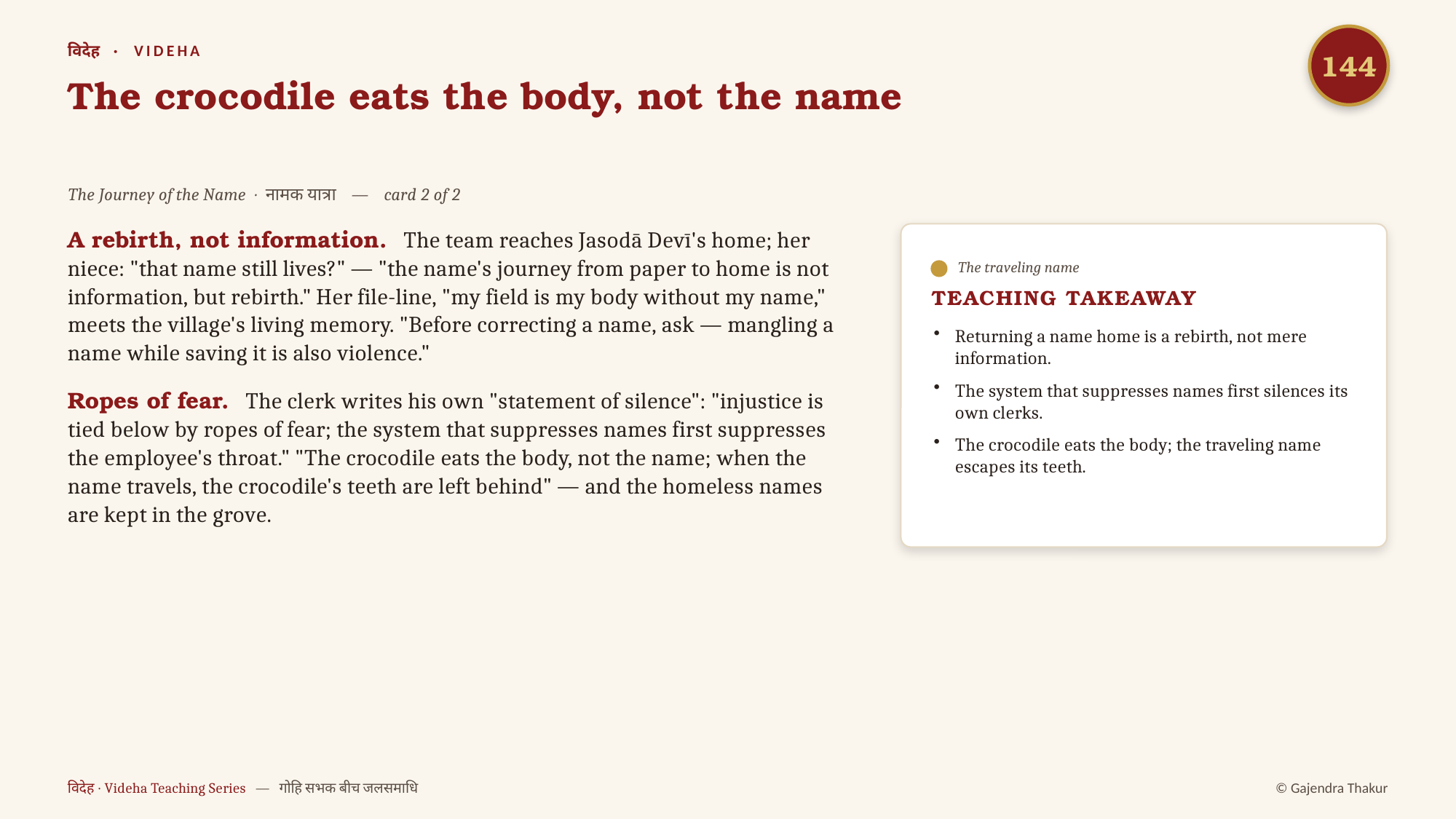

144
विदेह  ·  VIDEHA
The crocodile eats the body, not the name
The Journey of the Name  ·  नामक यात्रा    —    card 2 of 2
A rebirth, not information.  The team reaches Jasodā Devī's home; her niece: "that name still lives?" — "the name's journey from paper to home is not information, but rebirth." Her file-line, "my field is my body without my name," meets the village's living memory. "Before correcting a name, ask — mangling a name while saving it is also violence."
Ropes of fear.  The clerk writes his own "statement of silence": "injustice is tied below by ropes of fear; the system that suppresses names first suppresses the employee's throat." "The crocodile eats the body, not the name; when the name travels, the crocodile's teeth are left behind" — and the homeless names are kept in the grove.

The traveling name

TEACHING TAKEAWAY
Returning a name home is a rebirth, not mere information.
The system that suppresses names first silences its own clerks.
The crocodile eats the body; the traveling name escapes its teeth.
विदेह · Videha Teaching Series   —   गोहि सभक बीच जलसमाधि
© Gajendra Thakur